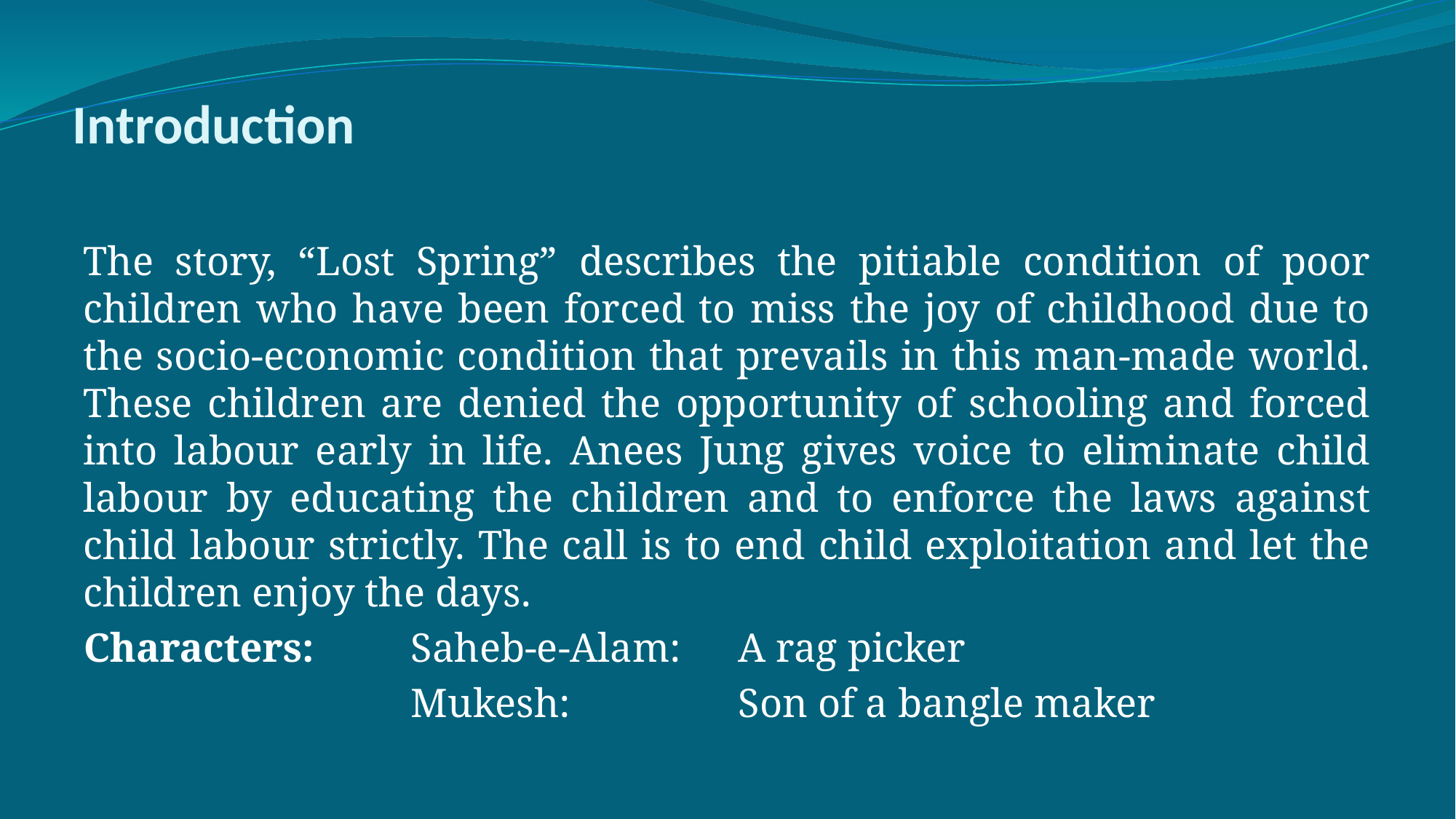

# Introduction
The story, “Lost Spring” describes the pitiable condition of poor children who have been forced to miss the joy of childhood due to the socio-economic condition that prevails in this man-made world. These children are denied the opportunity of schooling and forced into labour early in life. Anees Jung gives voice to eliminate child labour by educating the children and to enforce the laws against child labour strictly. The call is to end child exploitation and let the children enjoy the days.
Characters: 	Saheb-e-Alam: 	A rag picker
                     		Mukesh: 		Son of a bangle maker